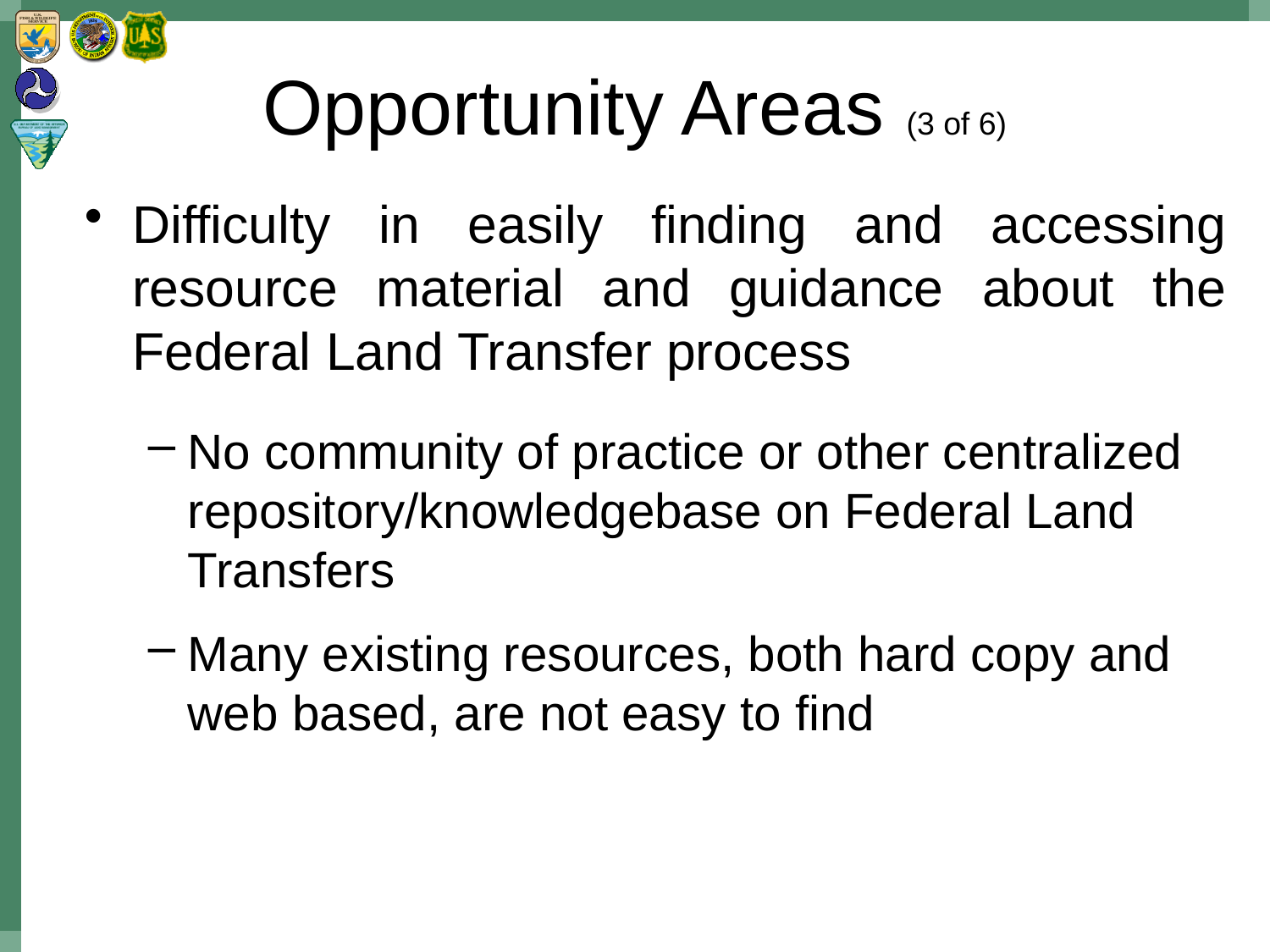

# Opportunity Areas (3 of 6)

Difficulty in easily finding and accessing resource material and guidance about the Federal Land Transfer process
No community of practice or other centralized repository/knowledgebase on Federal Land Transfers
Many existing resources, both hard copy and web based, are not easy to find